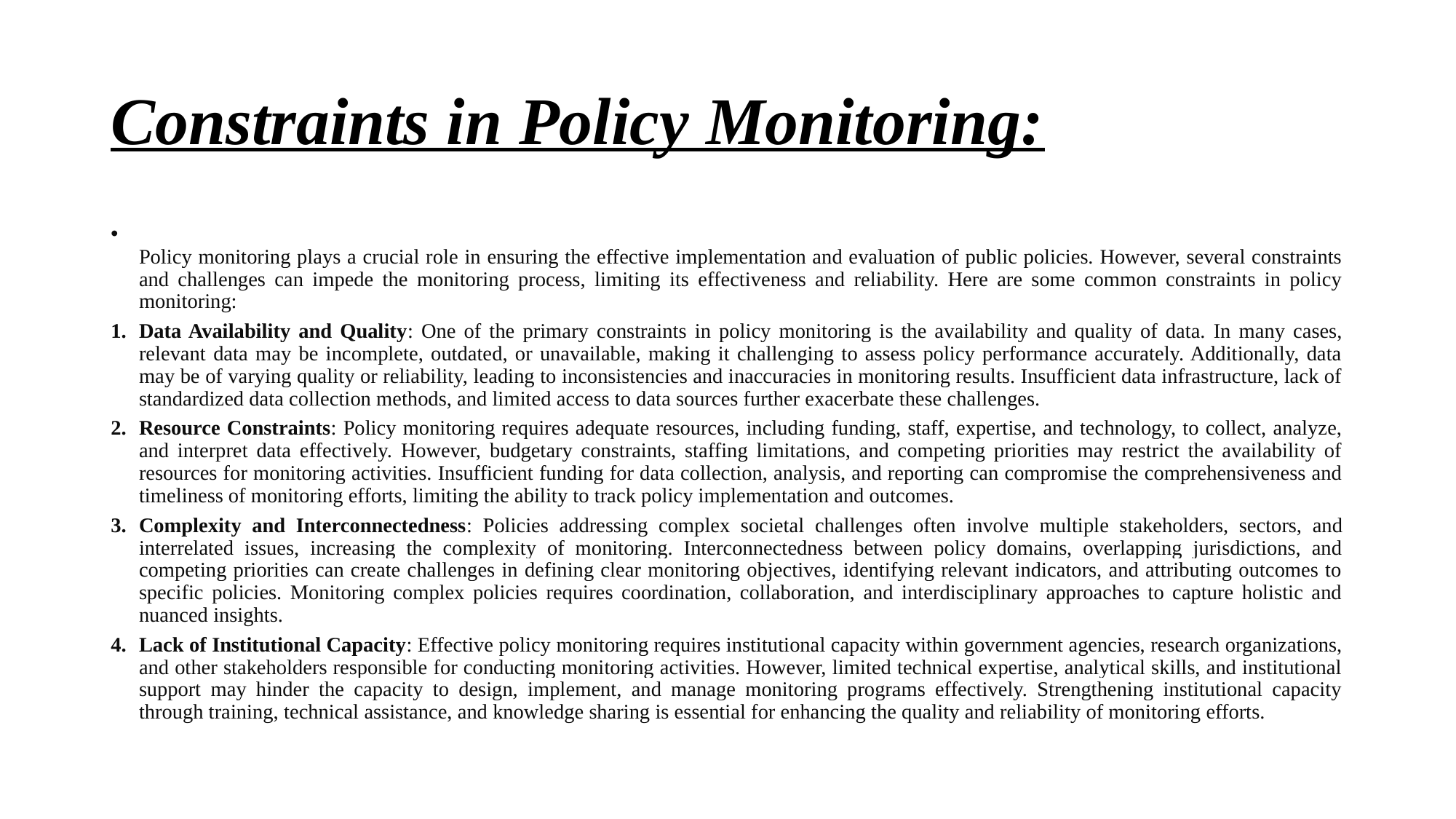

# Constraints in Policy Monitoring:
Policy monitoring plays a crucial role in ensuring the effective implementation and evaluation of public policies. However, several constraints and challenges can impede the monitoring process, limiting its effectiveness and reliability. Here are some common constraints in policy monitoring:
Data Availability and Quality: One of the primary constraints in policy monitoring is the availability and quality of data. In many cases, relevant data may be incomplete, outdated, or unavailable, making it challenging to assess policy performance accurately. Additionally, data may be of varying quality or reliability, leading to inconsistencies and inaccuracies in monitoring results. Insufficient data infrastructure, lack of standardized data collection methods, and limited access to data sources further exacerbate these challenges.
Resource Constraints: Policy monitoring requires adequate resources, including funding, staff, expertise, and technology, to collect, analyze, and interpret data effectively. However, budgetary constraints, staffing limitations, and competing priorities may restrict the availability of resources for monitoring activities. Insufficient funding for data collection, analysis, and reporting can compromise the comprehensiveness and timeliness of monitoring efforts, limiting the ability to track policy implementation and outcomes.
Complexity and Interconnectedness: Policies addressing complex societal challenges often involve multiple stakeholders, sectors, and interrelated issues, increasing the complexity of monitoring. Interconnectedness between policy domains, overlapping jurisdictions, and competing priorities can create challenges in defining clear monitoring objectives, identifying relevant indicators, and attributing outcomes to specific policies. Monitoring complex policies requires coordination, collaboration, and interdisciplinary approaches to capture holistic and nuanced insights.
Lack of Institutional Capacity: Effective policy monitoring requires institutional capacity within government agencies, research organizations, and other stakeholders responsible for conducting monitoring activities. However, limited technical expertise, analytical skills, and institutional support may hinder the capacity to design, implement, and manage monitoring programs effectively. Strengthening institutional capacity through training, technical assistance, and knowledge sharing is essential for enhancing the quality and reliability of monitoring efforts.